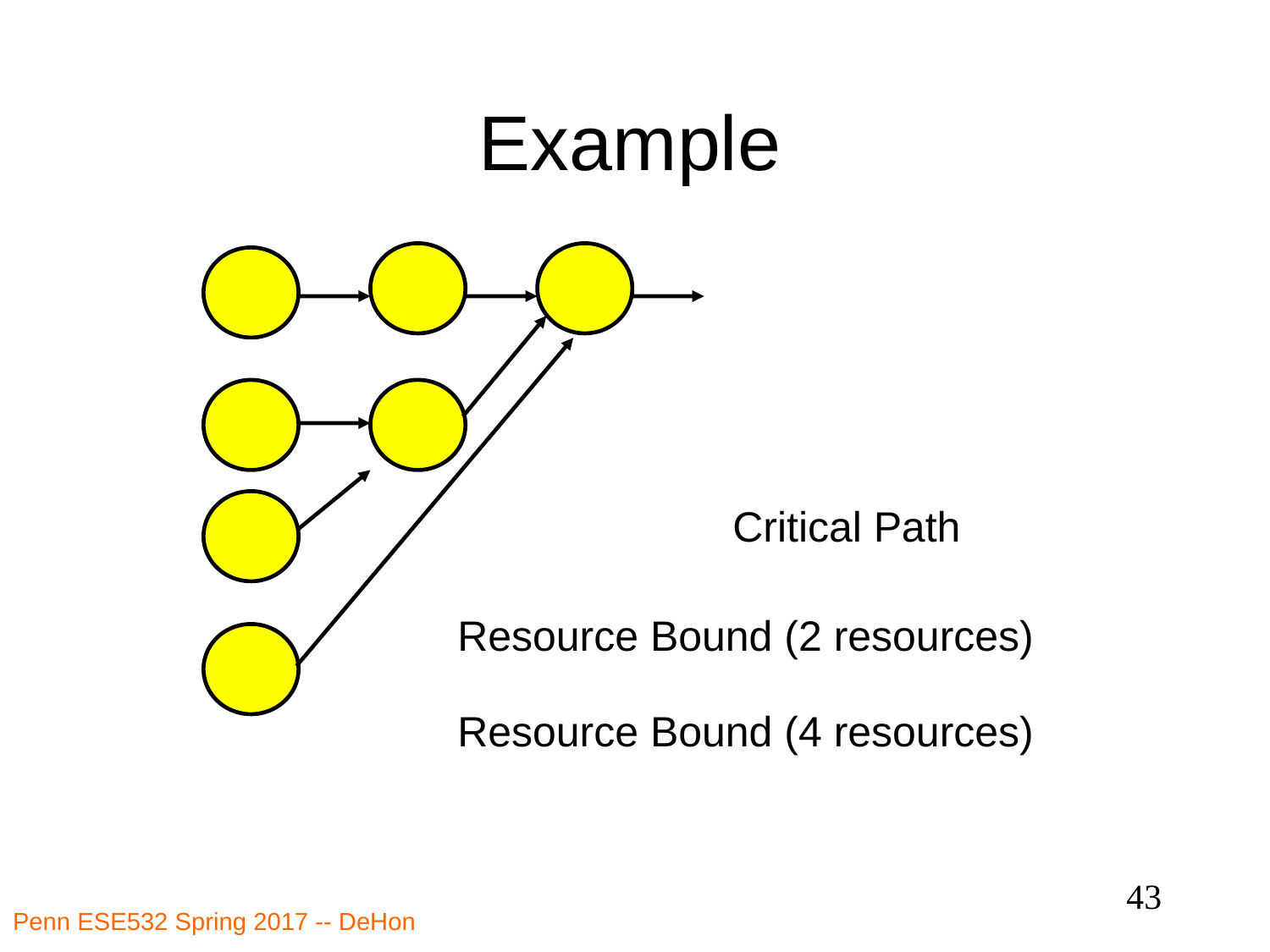

# Example

Critical Path
Resource Bound (2 resources)

Resource Bound (4 resources)
43
Penn ESE532 Spring 2017 -- DeHon